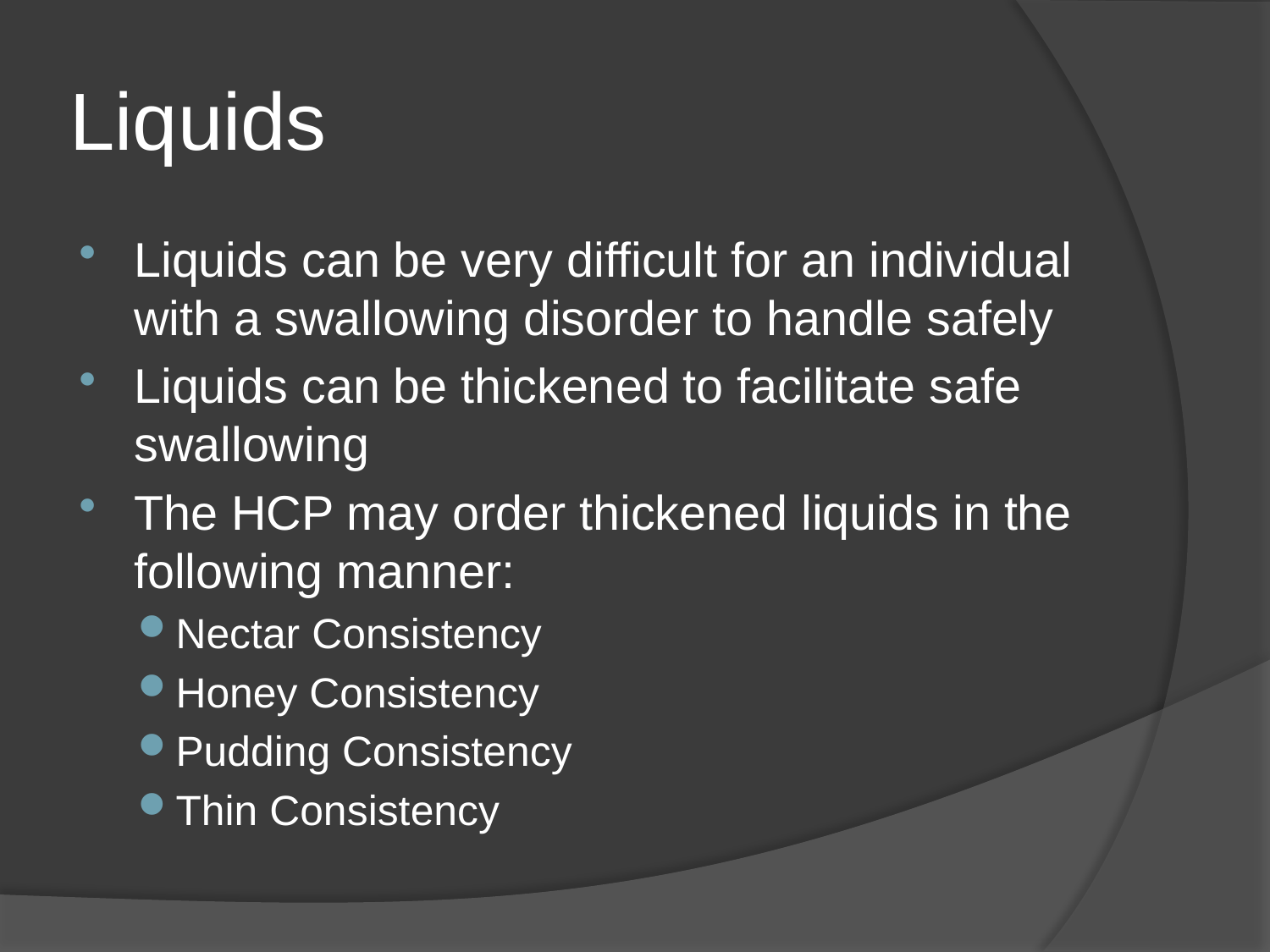

# Liquids
Liquids can be very difficult for an individual with a swallowing disorder to handle safely
Liquids can be thickened to facilitate safe swallowing
The HCP may order thickened liquids in the following manner:
Nectar Consistency
Honey Consistency
Pudding Consistency
Thin Consistency